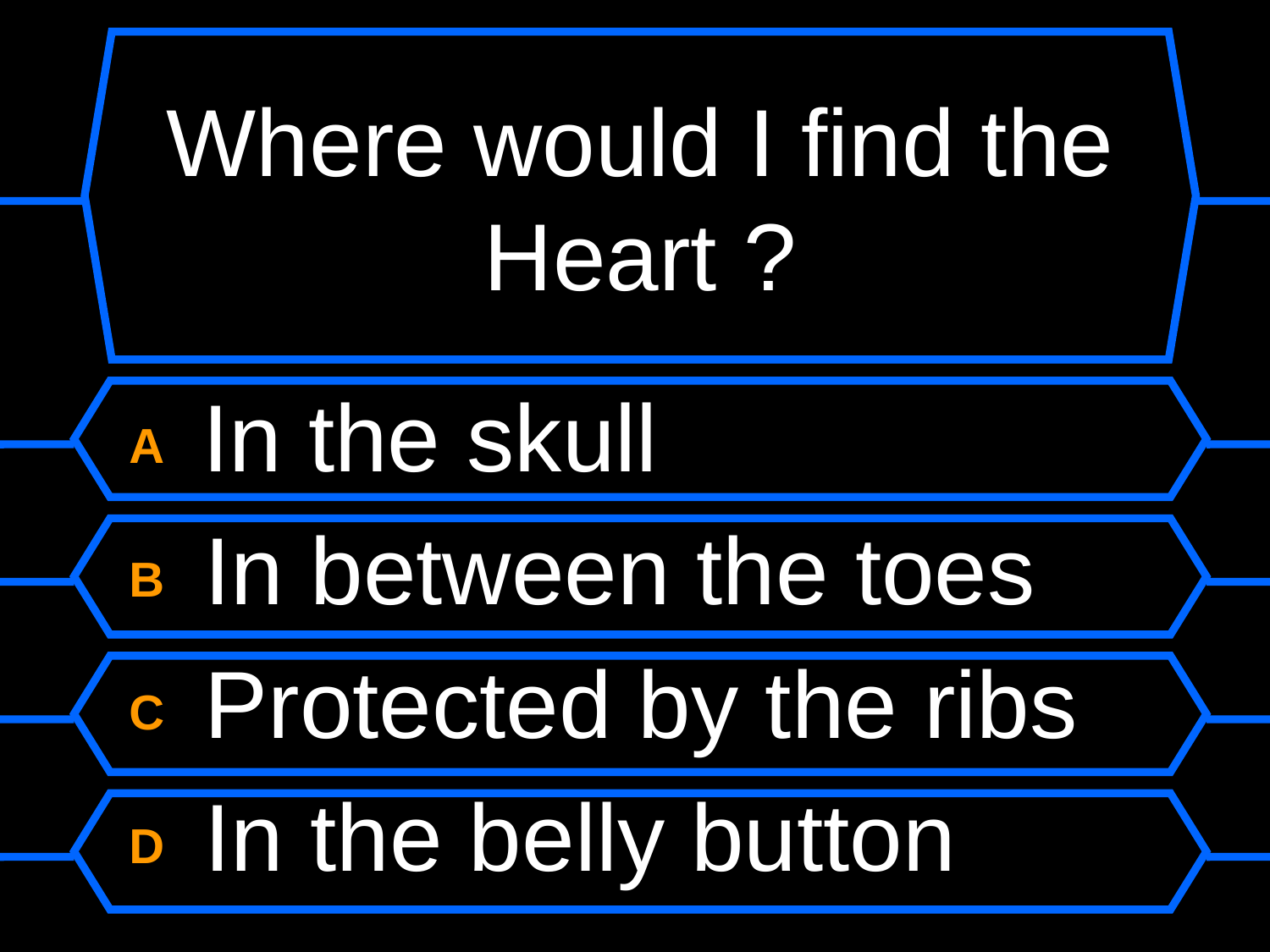

# Where would I find the Heart ?

A  In the skull
B  In between the toes
C  Protected by the ribs
D  In the belly button